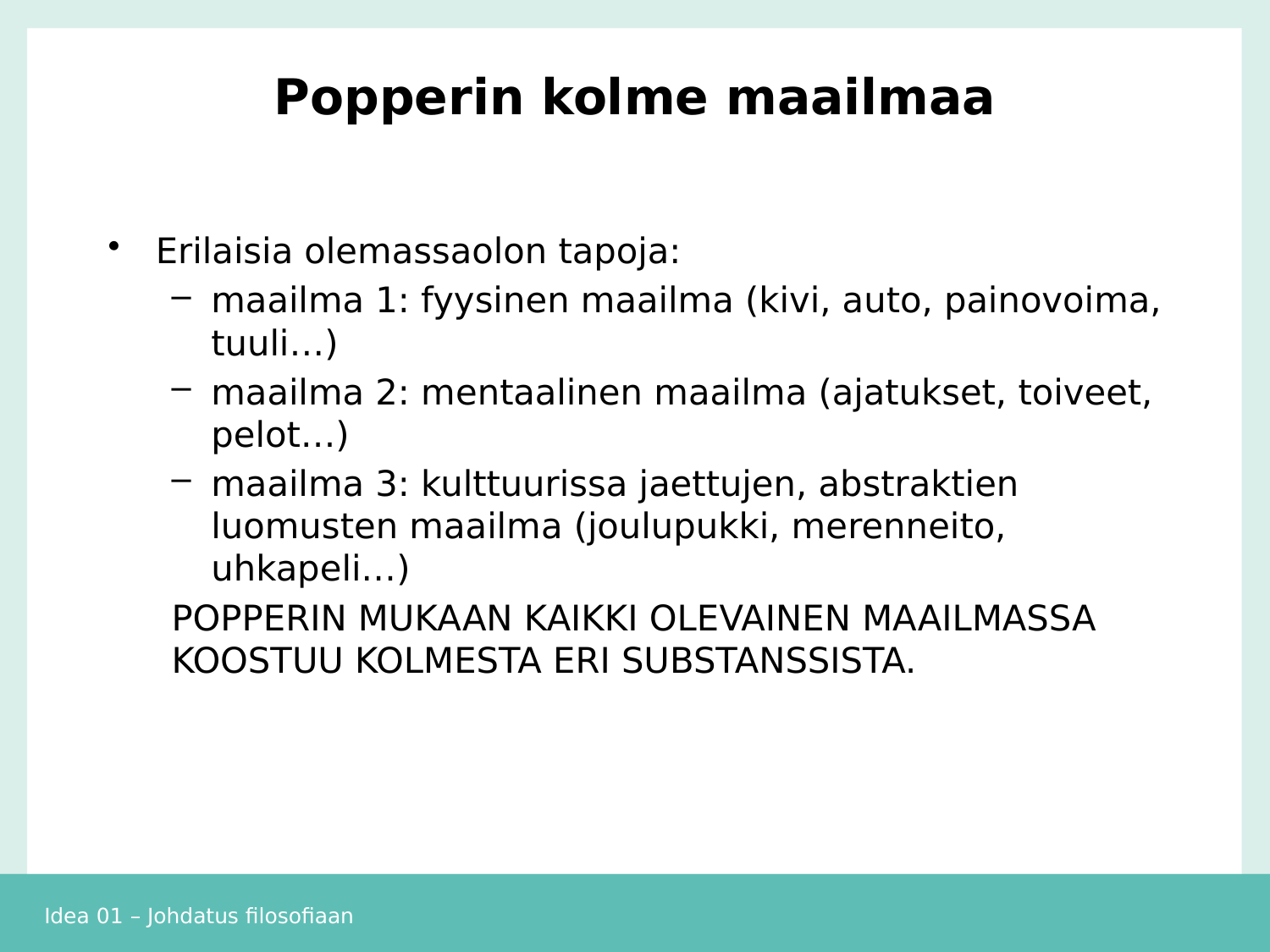

# Popperin kolme maailmaa
Erilaisia olemassaolon tapoja:
maailma 1: fyysinen maailma (kivi, auto, painovoima, tuuli…)
maailma 2: mentaalinen maailma (ajatukset, toiveet, pelot…)
maailma 3: kulttuurissa jaettujen, abstraktien luomusten maailma (joulupukki, merenneito, uhkapeli…)
POPPERIN MUKAAN KAIKKI OLEVAINEN MAAILMASSA KOOSTUU KOLMESTA ERI SUBSTANSSISTA.